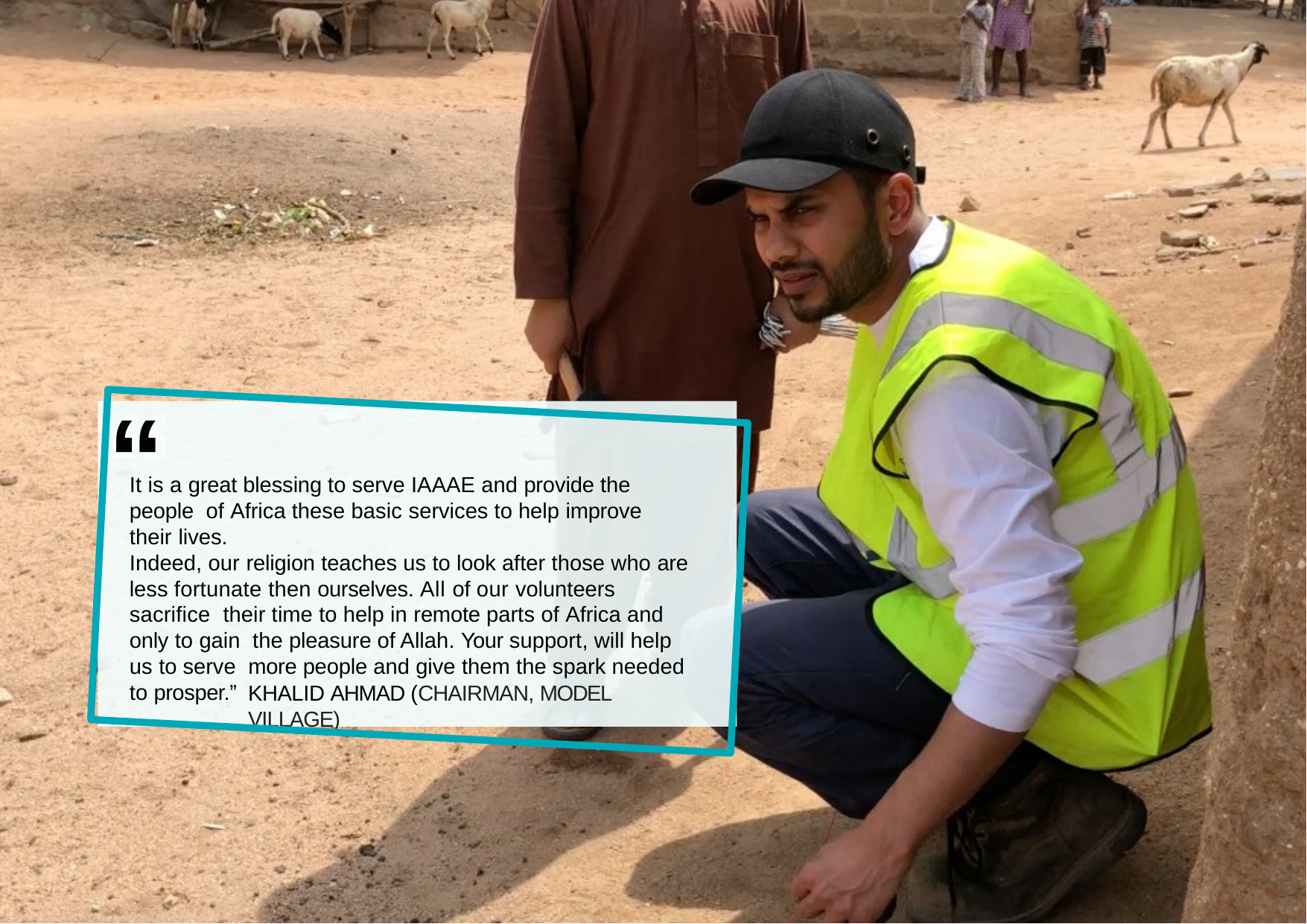

“

It is a great blessing to serve IAAAE and provide the people  of Africa these basic services to help improve their lives.
Indeed, our religion teaches us to look after those who are  less fortunate then ourselves. All of our volunteers sacrifice  their time to help in remote parts of Africa and only to gain  the pleasure of Allah. Your support, will help us to serve  more people and give them the spark needed to prosper.”
KHALID AHMAD (CHAIRMAN, MODEL VILLAGE)